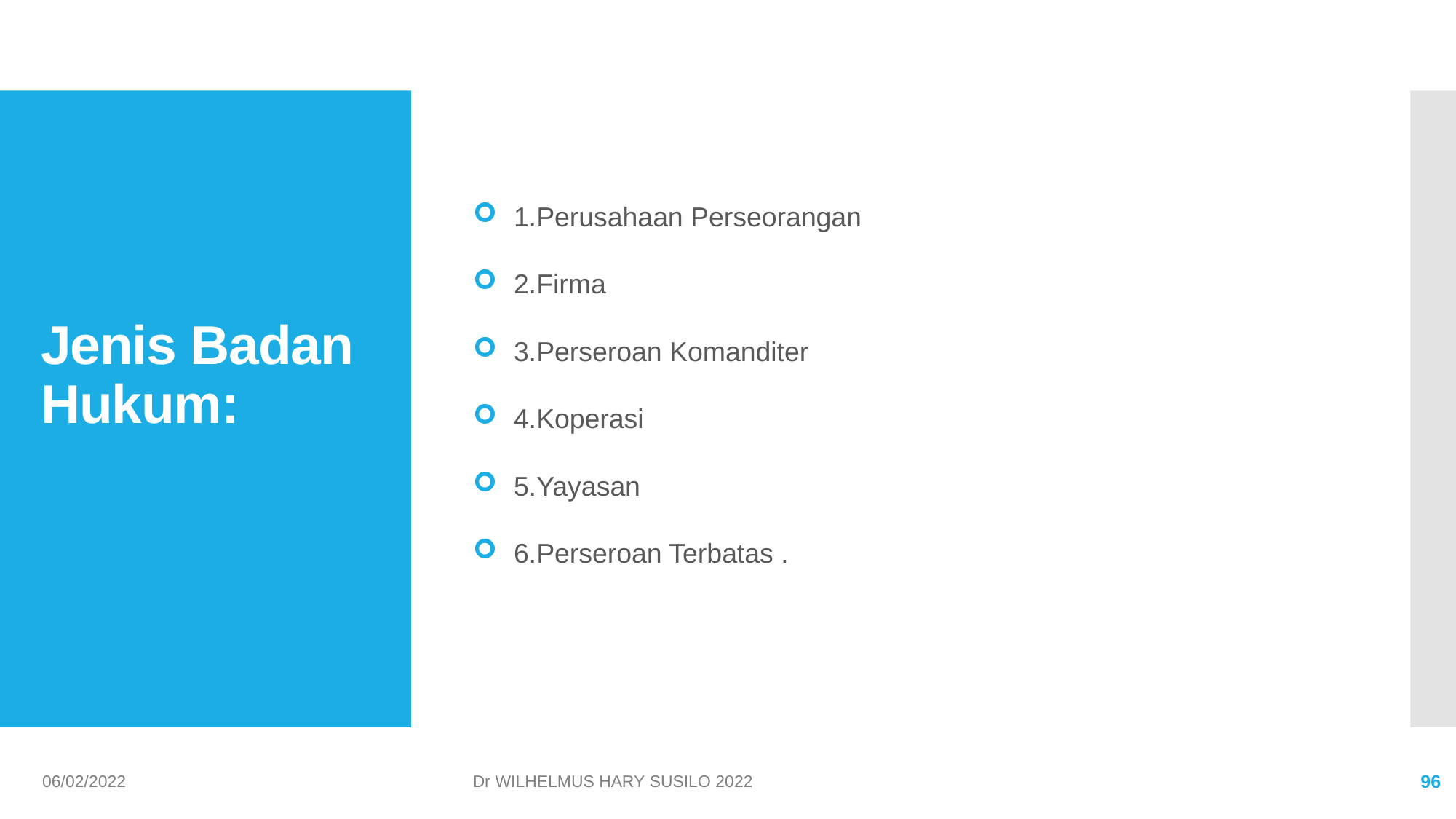

1.Perusahaan Perseorangan
2.Firma
3.Perseroan Komanditer
4.Koperasi
5.Yayasan
6.Perseroan Terbatas .

# Jenis Badan Hukum:
06/02/2022
Dr WILHELMUS HARY SUSILO 2022
96